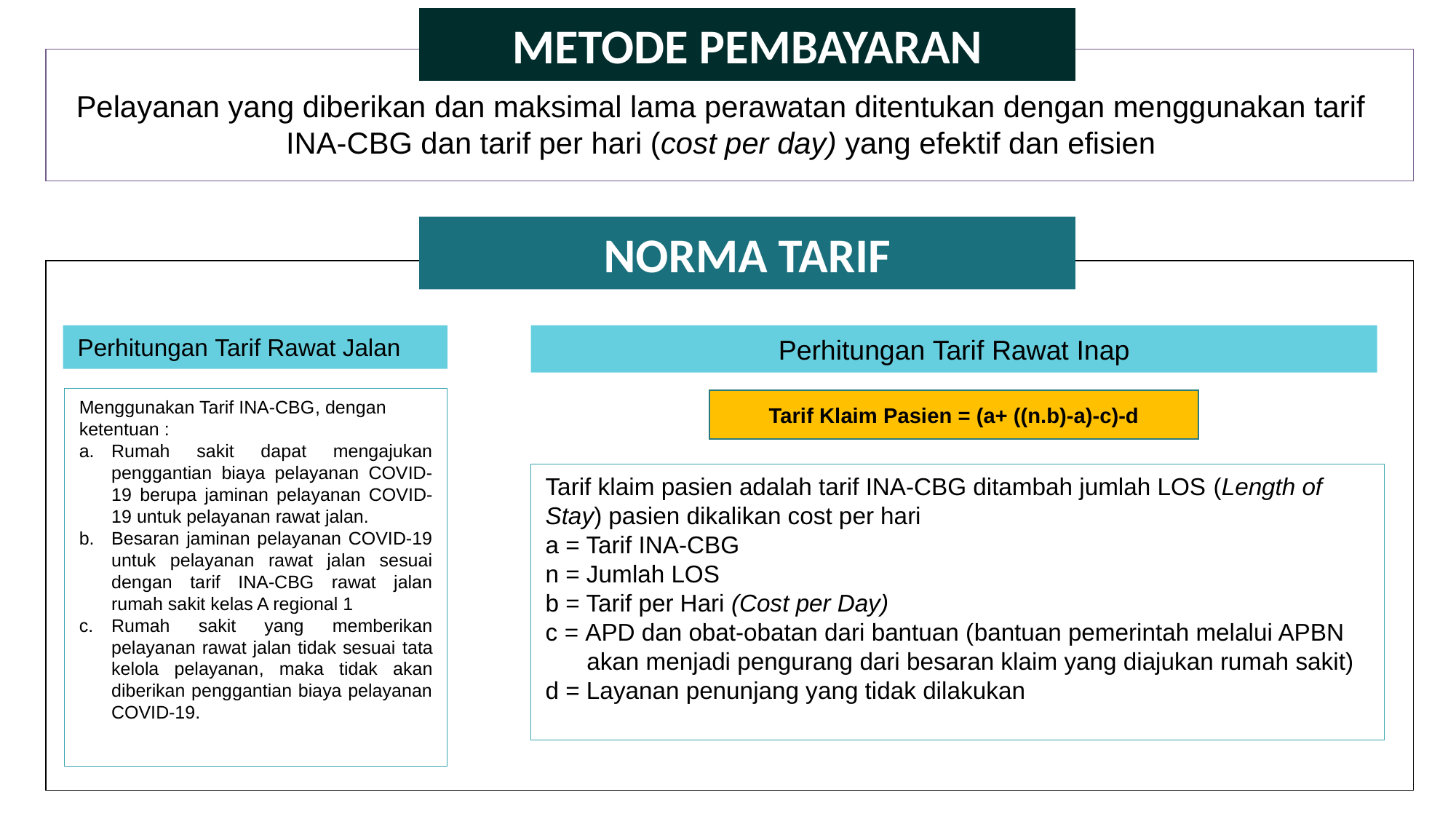

METODE PEMBAYARAN

Pelayanan yang diberikan dan maksimal lama perawatan ditentukan dengan menggunakan tarif INA-CBG dan tarif per hari (cost per day) yang efektif dan efisien
NORMA TARIF

Perhitungan Tarif Rawat Jalan
Perhitungan Tarif Rawat Inap
Menggunakan Tarif INA-CBG, dengan ketentuan :
Rumah sakit dapat mengajukan penggantian biaya pelayanan COVID-19 berupa jaminan pelayanan COVID-19 untuk pelayanan rawat jalan.
Besaran jaminan pelayanan COVID-19 untuk pelayanan rawat jalan sesuai dengan tarif INA-CBG rawat jalan rumah sakit kelas A regional 1
Rumah sakit yang memberikan pelayanan rawat jalan tidak sesuai tata kelola pelayanan, maka tidak akan diberikan penggantian biaya pelayanan COVID-19.

Tarif Klaim Pasien = (a+ ((n.b)-a)-c)-d
Tarif klaim pasien adalah tarif INA-CBG ditambah jumlah LOS (Length of Stay) pasien dikalikan cost per hari
a = Tarif INA-CBG
n = Jumlah LOS
b = Tarif per Hari (Cost per Day)
c = APD dan obat-obatan dari bantuan (bantuan pemerintah melalui APBN akan menjadi pengurang dari besaran klaim yang diajukan rumah sakit)
d = Layanan penunjang yang tidak dilakukan